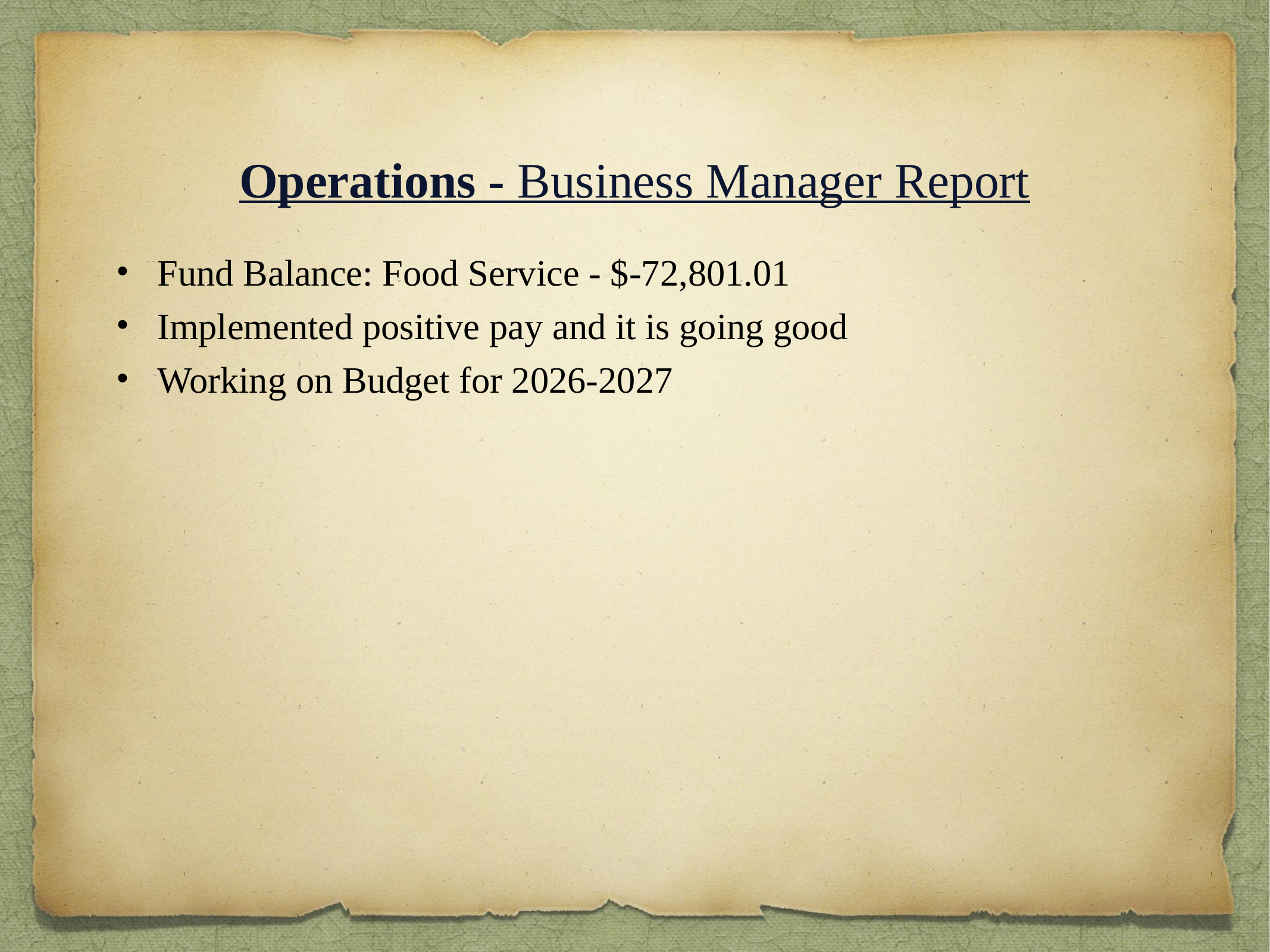

# Operations - Business Manager Report
Fund Balance: Food Service - $-72,801.01
Implemented positive pay and it is going good
Working on Budget for 2026-2027